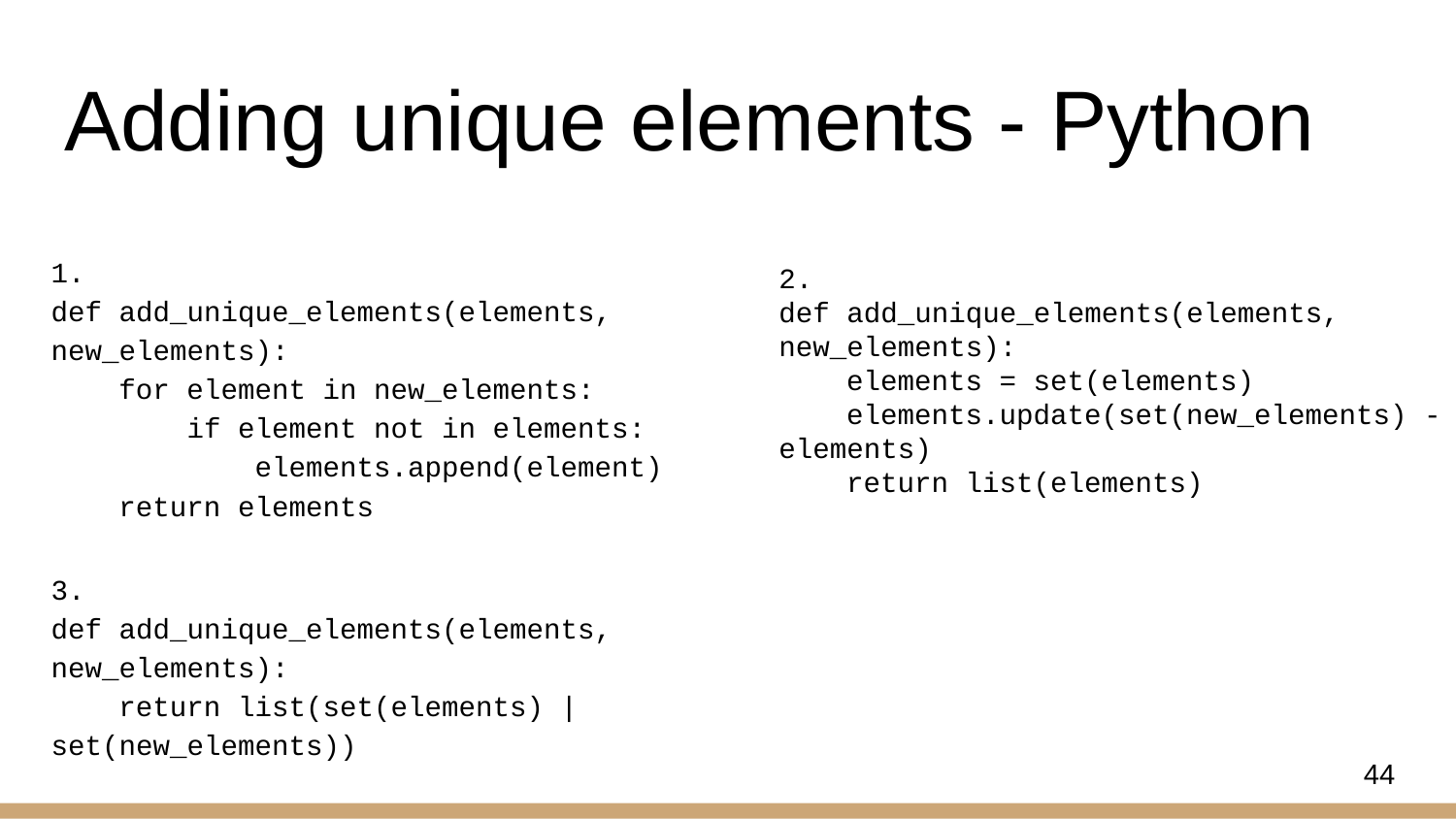

# Adding unique elements - Python
1.
def add_unique_elements(elements, new_elements):
    for element in new_elements:
        if element not in elements:
            elements.append(element)
    return elements

3.
def add_unique_elements(elements, new_elements):
    return list(set(elements) | set(new_elements))

2.
def add_unique_elements(elements, new_elements):
    elements = set(elements)
    elements.update(set(new_elements) - elements)
    return list(elements)
44